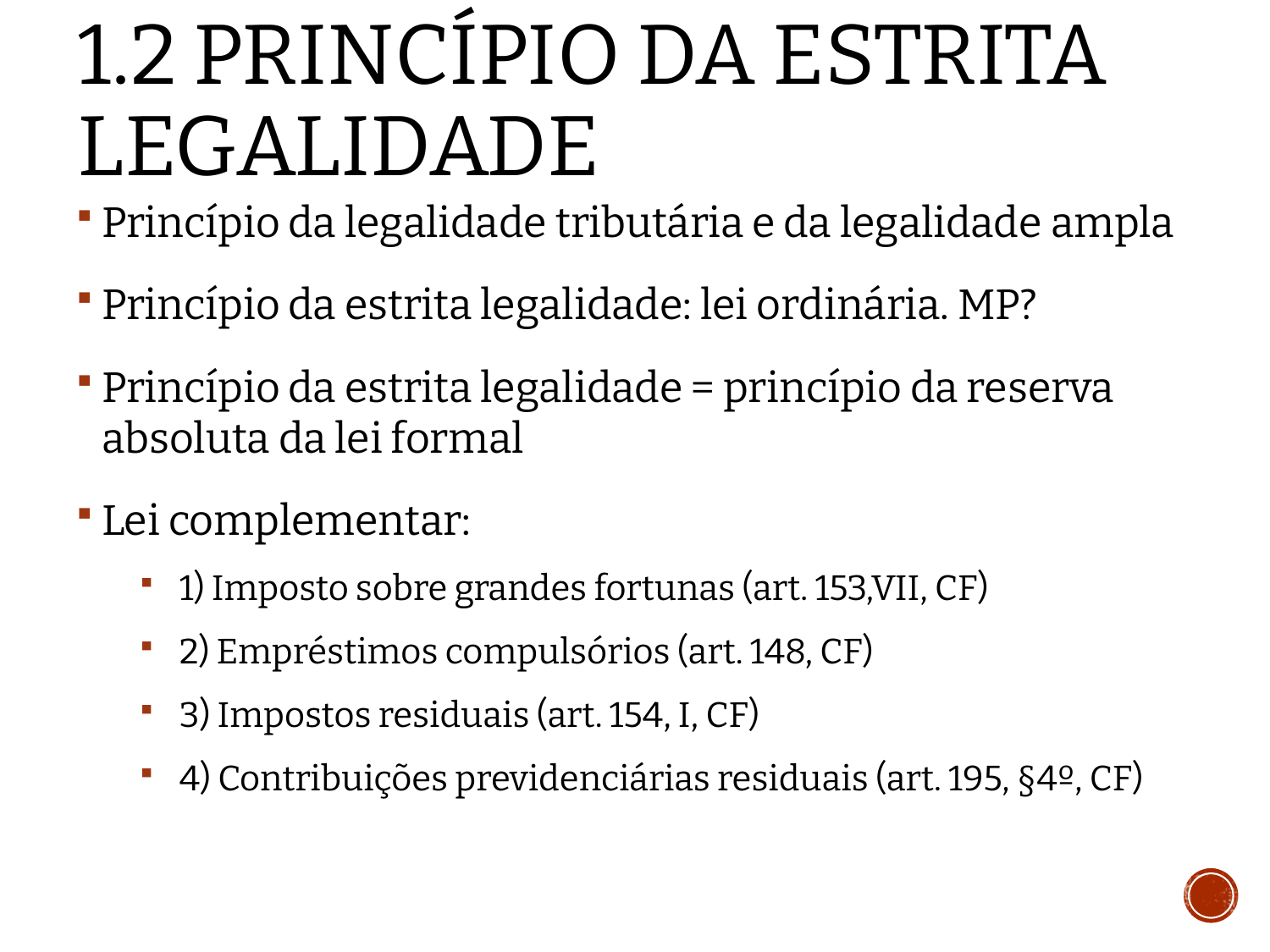

# 1.2 Princípio da estrita legalidade
Princípio da legalidade tributária e da legalidade ampla
Princípio da estrita legalidade: lei ordinária. MP?
Princípio da estrita legalidade = princípio da reserva absoluta da lei formal
Lei complementar:
1) Imposto sobre grandes fortunas (art. 153,VII, CF)
2) Empréstimos compulsórios (art. 148, CF)
3) Impostos residuais (art. 154, I, CF)
4) Contribuições previdenciárias residuais (art. 195, §4º, CF)